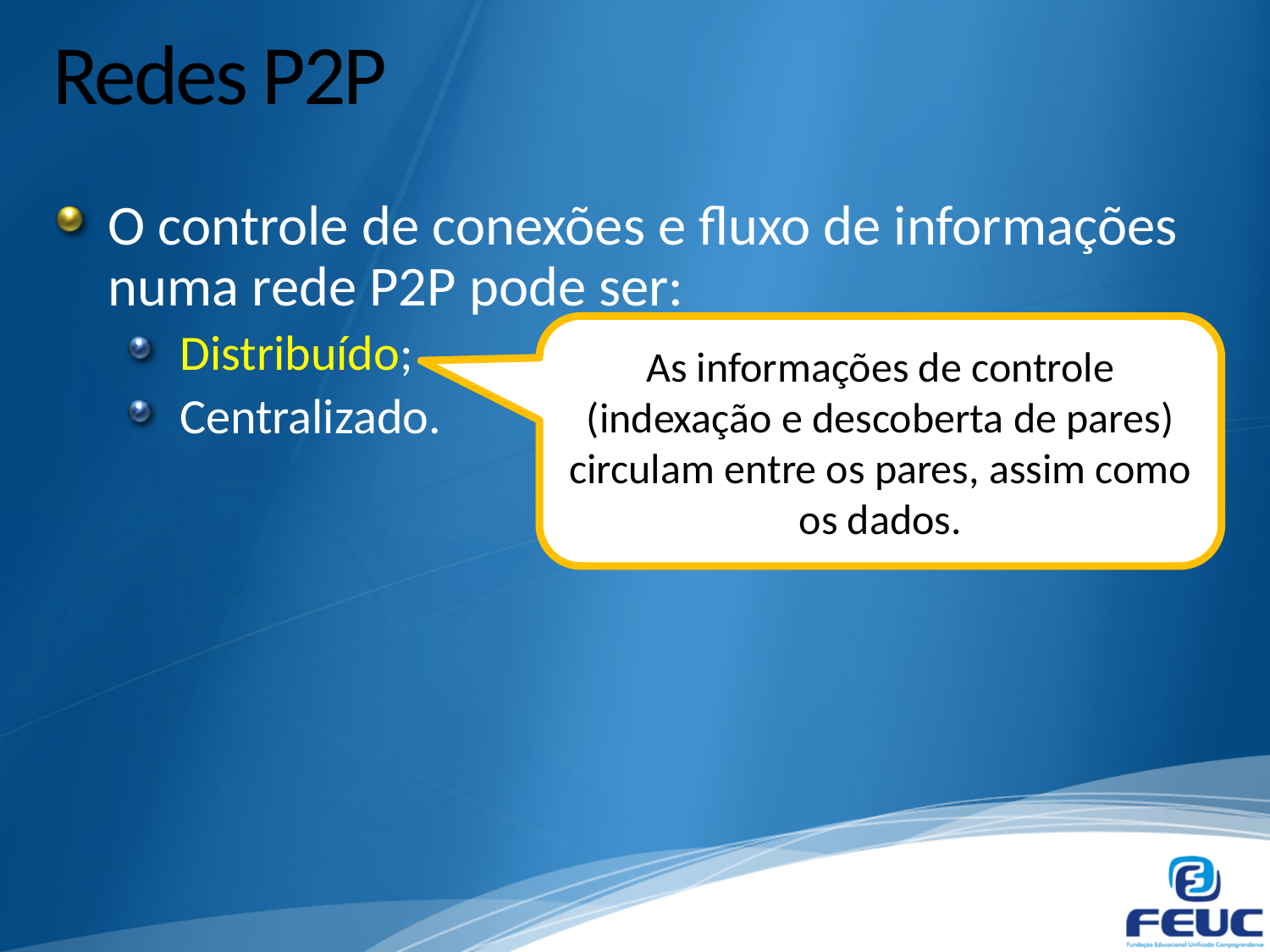

# Redes P2P
O controle de conexões e fluxo de informações numa rede P2P pode ser:
Distribuído;
Centralizado.
As informações de controle (indexação e descoberta de pares) circulam entre os pares, assim como os dados.